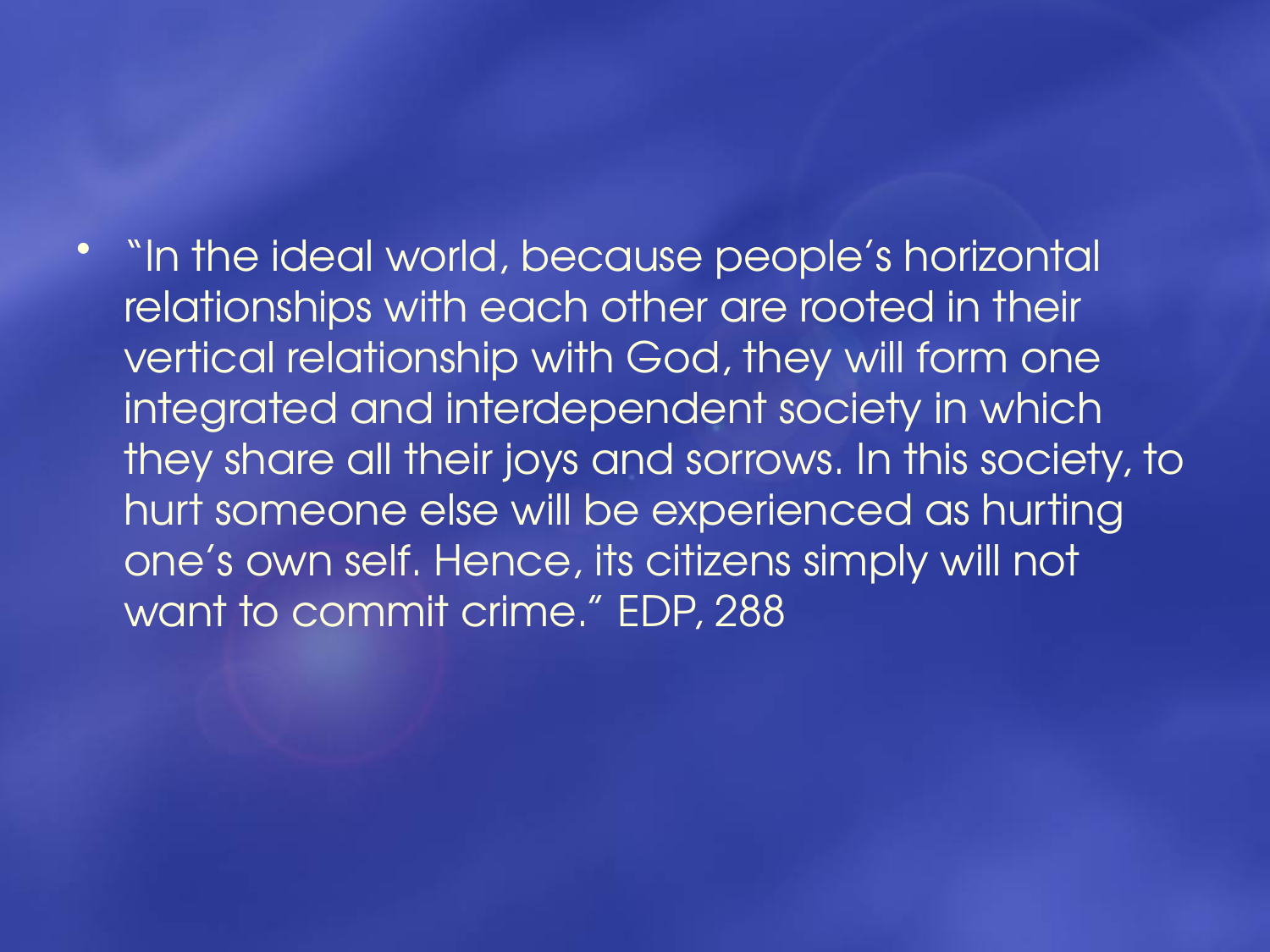

#
“In the ideal world, because people’s horizontal relationships with each other are rooted in their vertical relationship with God, they will form one integrated and interdependent society in which they share all their joys and sorrows. In this society, to hurt someone else will be experienced as hurting one’s own self. Hence, its citizens simply will not want to commit crime.” EDP, 288